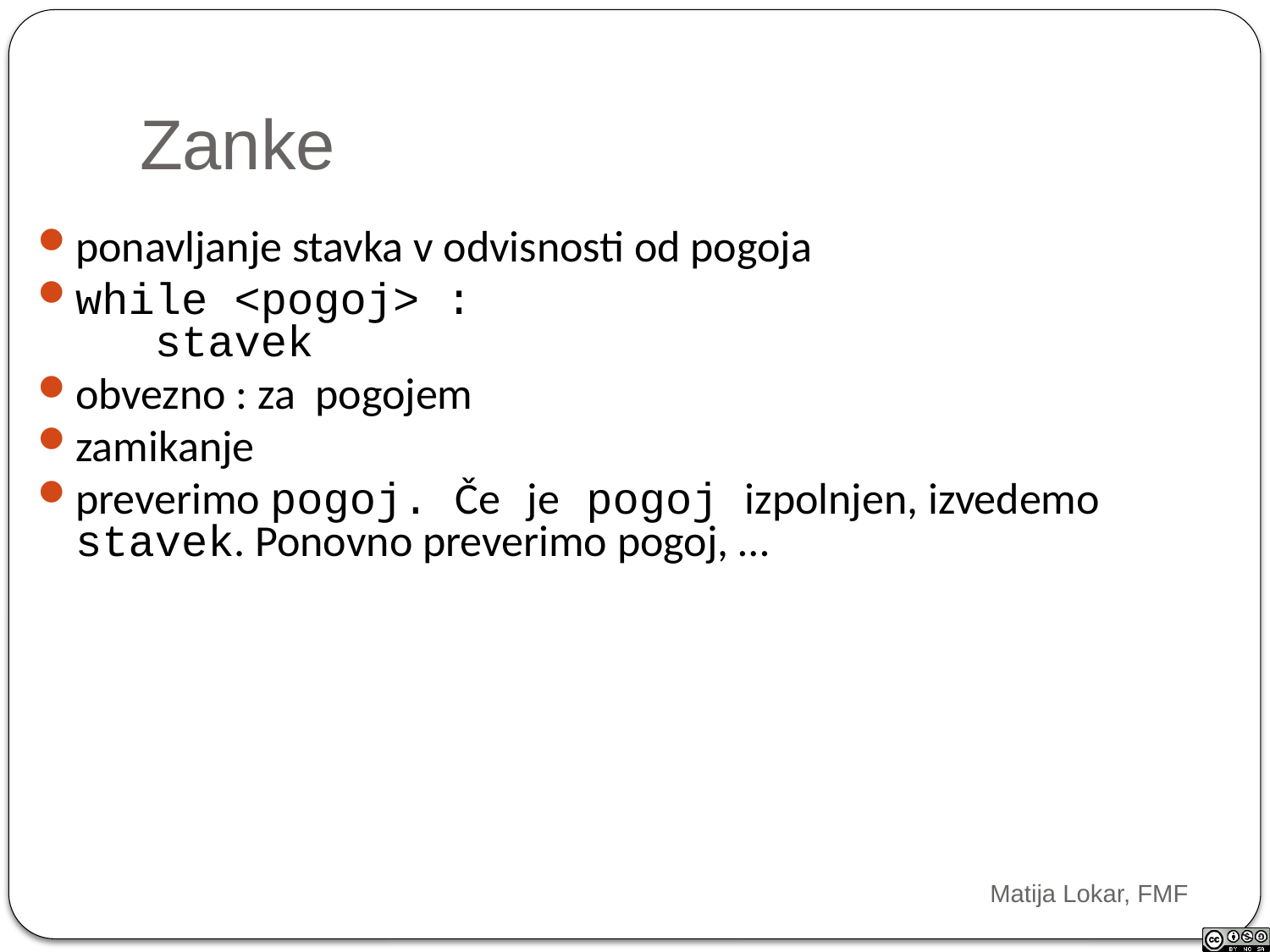

# Zanke
ponavljanje stavka v odvisnosti od pogoja
while <pogoj> :
   stavek
obvezno : za  pogojem
zamikanje
preverimo pogoj. Če je pogoj izpolnjen, izvedemo stavek. Ponovno preverimo pogoj, …

Matija Lokar, FMF